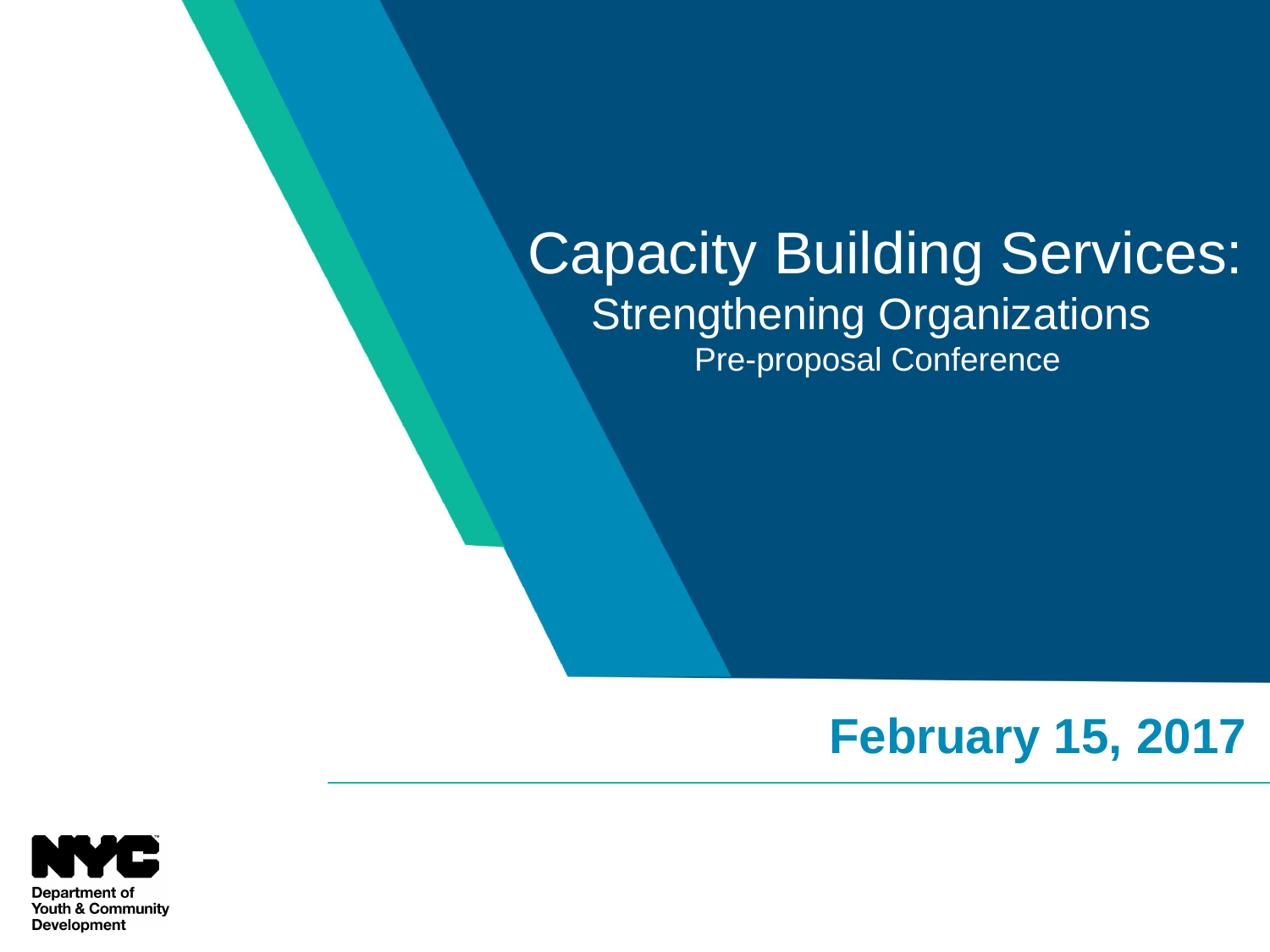

# Capacity Building Services: Strengthening Organizations Pre-proposal Conference
February 15, 2017